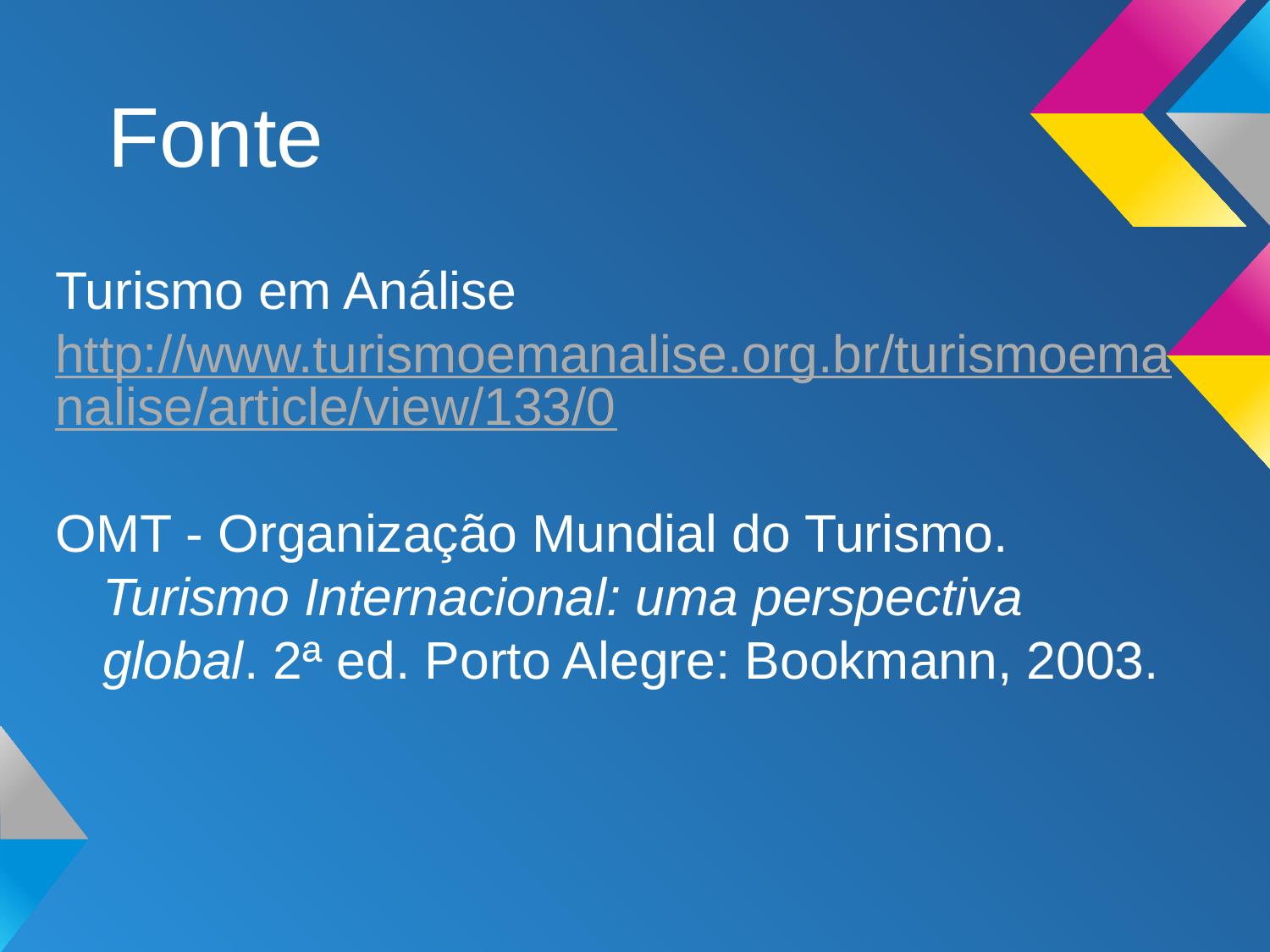

# Fonte
Turismo em Análise
http://www.turismoemanalise.org.br/turismoemanalise/article/view/133/0

OMT - Organização Mundial do Turismo. Turismo Internacional: uma perspectiva global. 2ª ed. Porto Alegre: Bookmann, 2003.